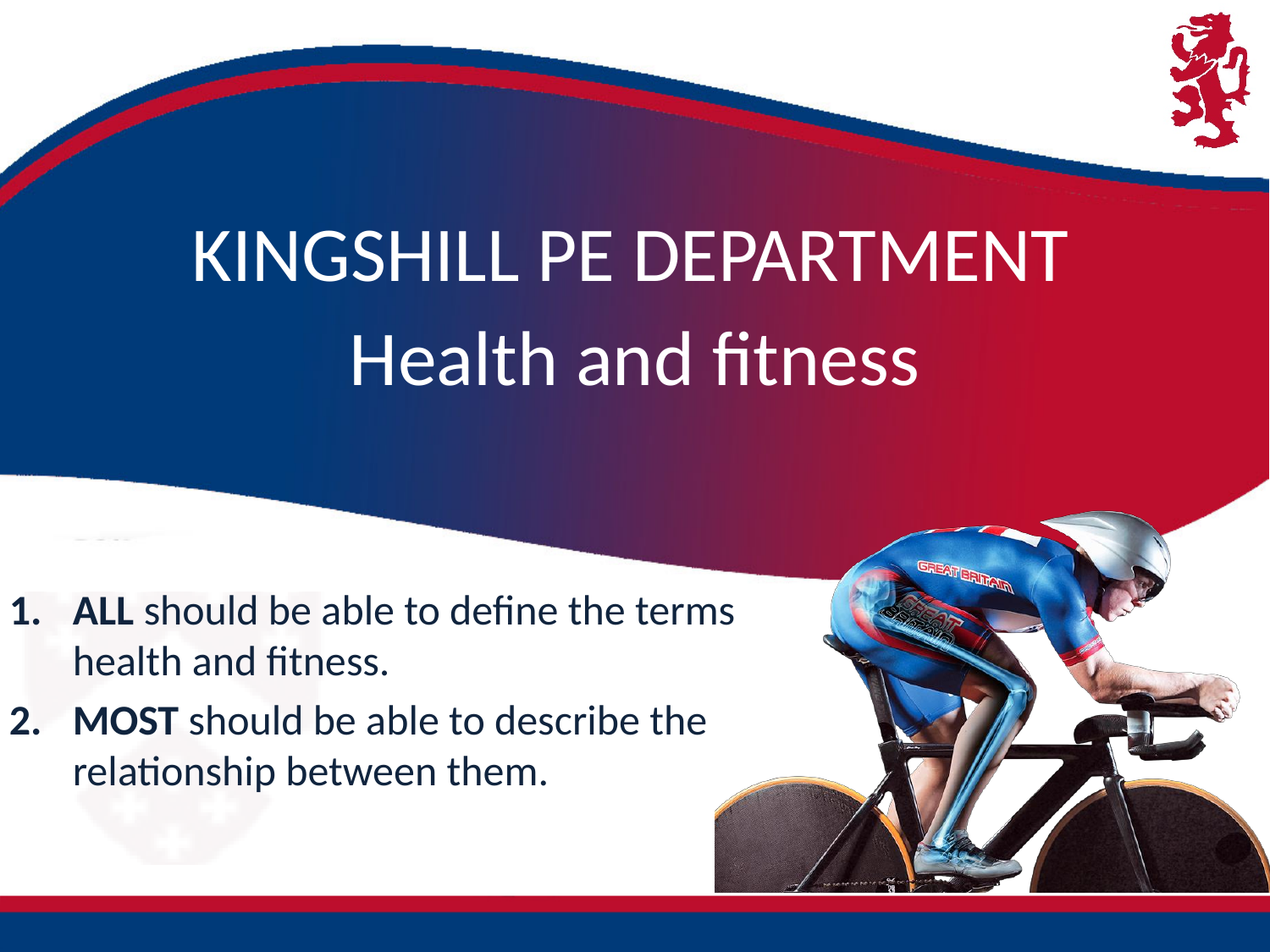

# Health and fitness
ALL should be able to define the terms health and fitness.
MOST should be able to describe the relationship between them.